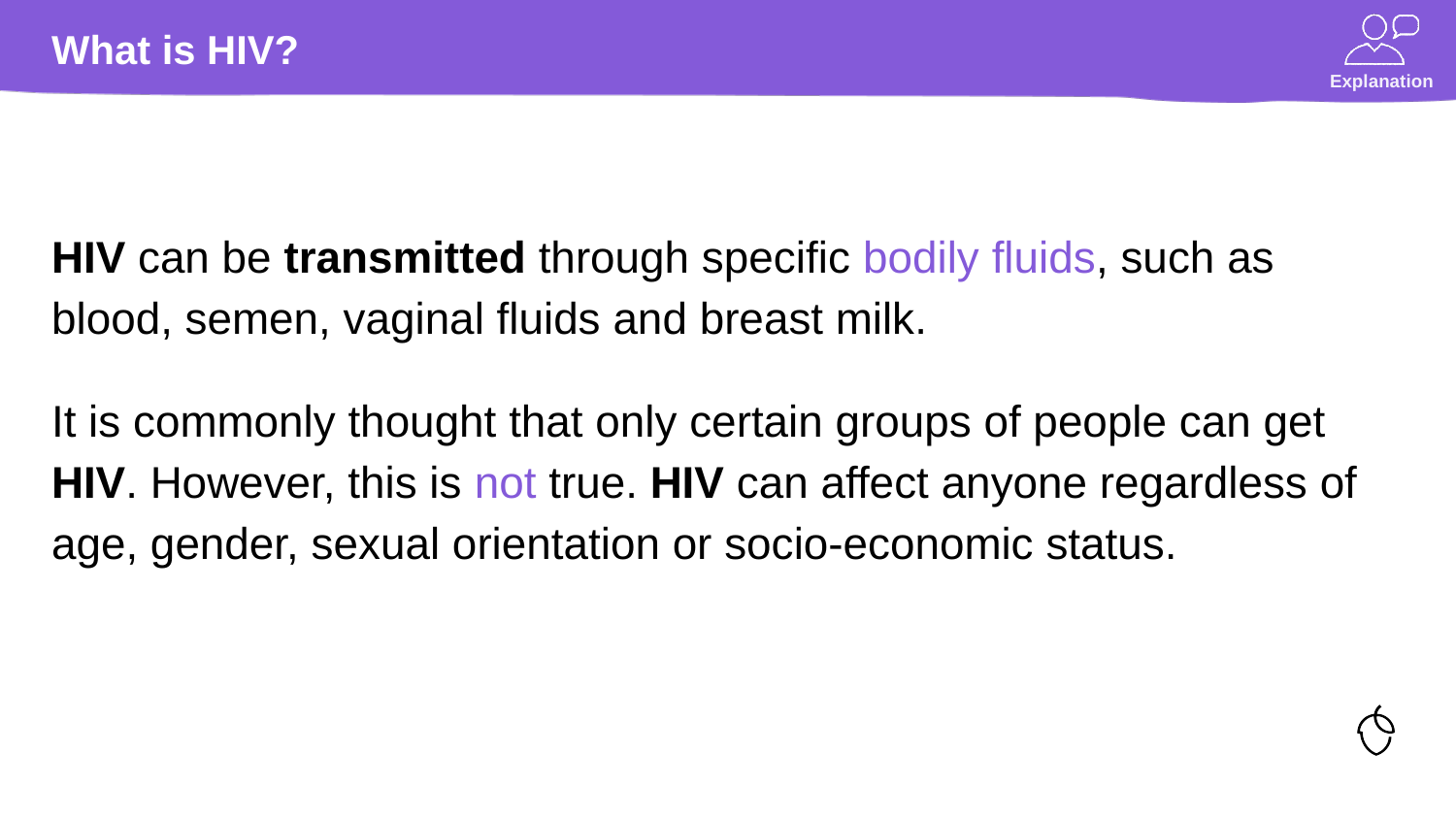

# What is HIV?
HIV can be transmitted through specific bodily fluids, such as blood, semen, vaginal fluids and breast milk.

It is commonly thought that only certain groups of people can get HIV. However, this is not true. HIV can affect anyone regardless of age, gender, sexual orientation or socio-economic status.